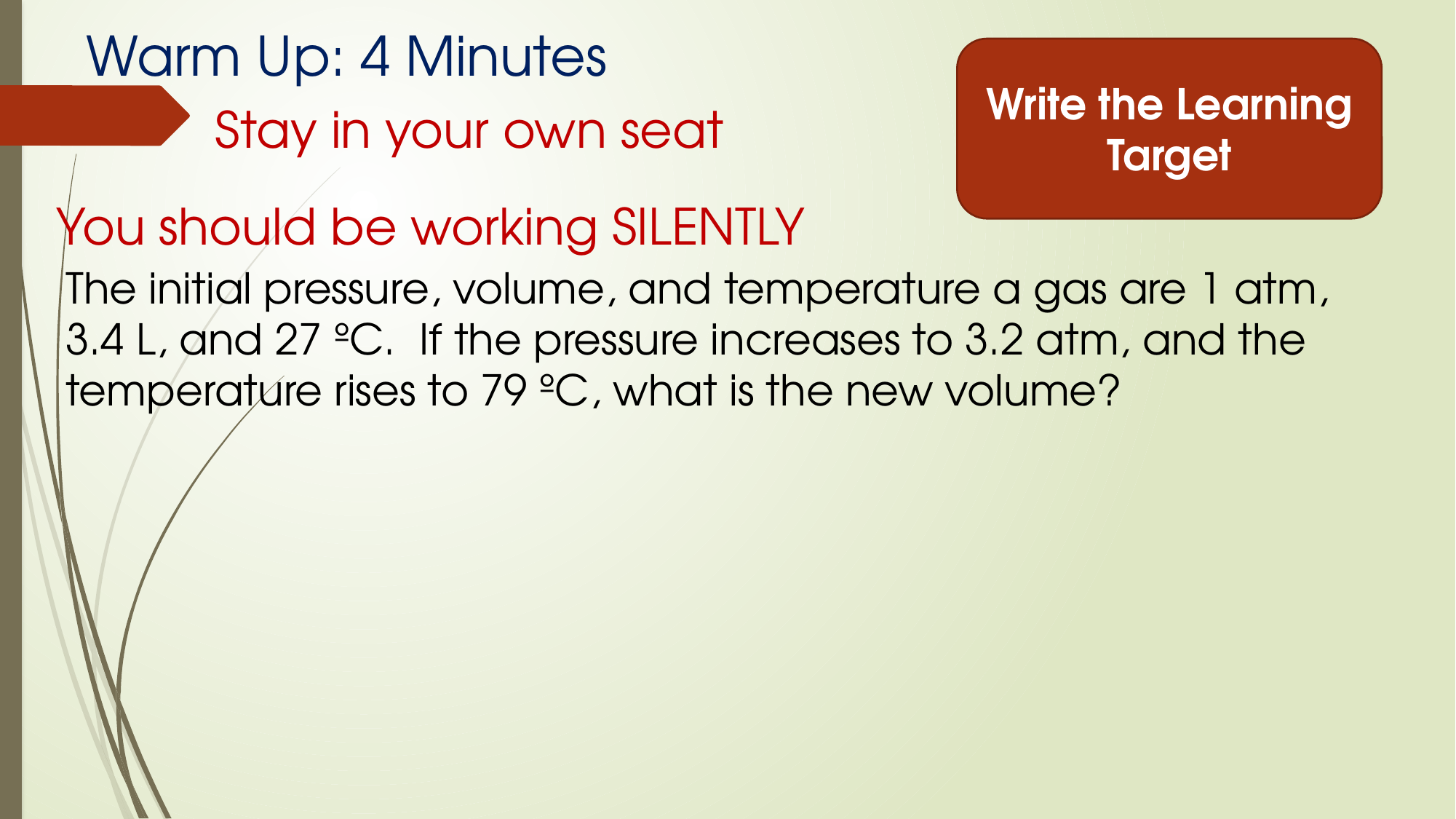

# Warm Up: 4 Minutes
Write the Learning Target
Stay in your own seat
You should be working SILENTLY
The initial pressure, volume, and temperature a gas are 1 atm, 3.4 L, and 27 ºC.  If the pressure increases to 3.2 atm, and the temperature rises to 79 ºC, what is the new volume?